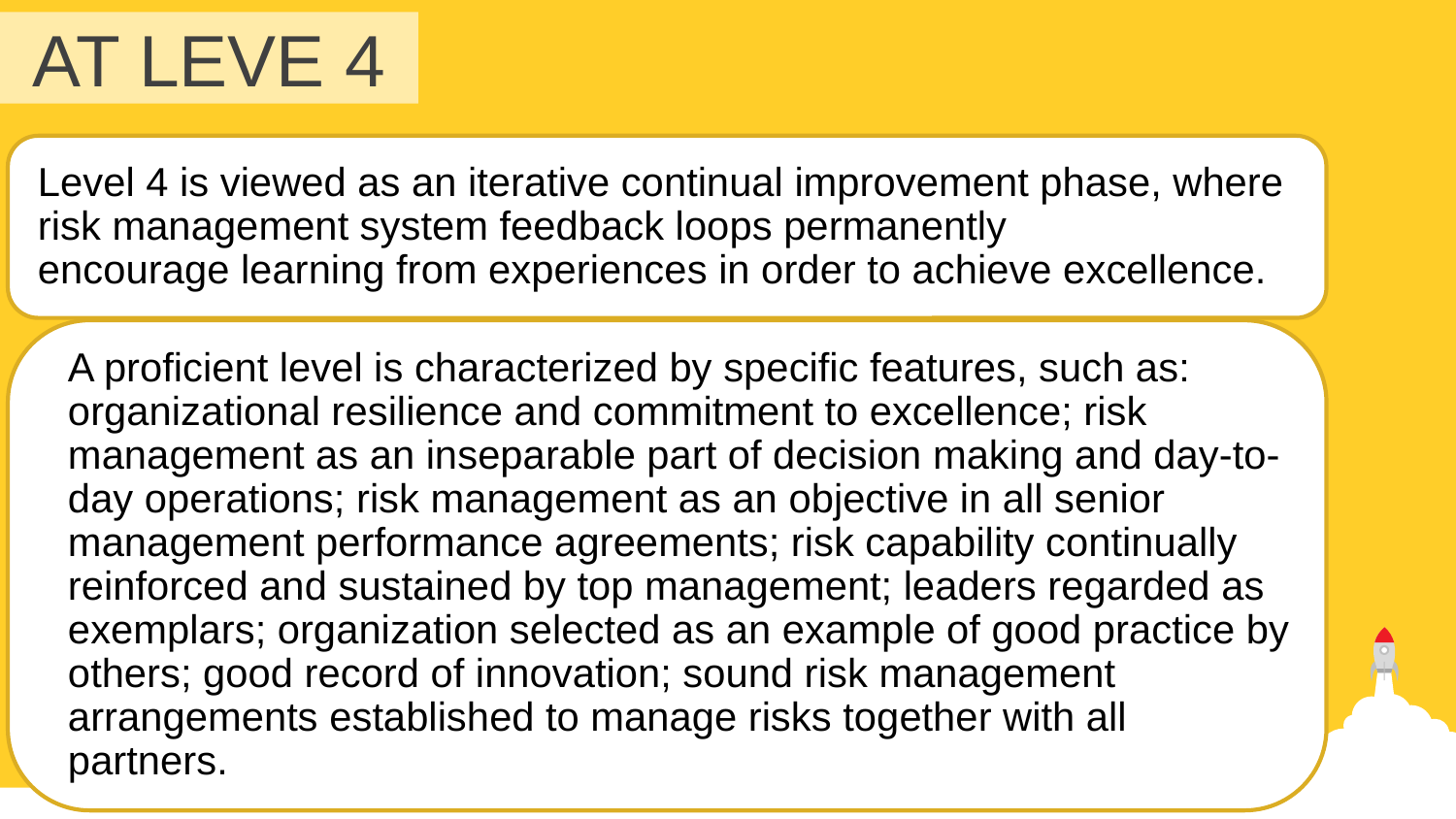

AT LEVE 4
Level 4 is viewed as an iterative continual improvement phase, where risk management system feedback loops permanently encourage learning from experiences in order to achieve excellence.
A proficient level is characterized by specific features, such as: organizational resilience and commitment to excellence; risk management as an inseparable part of decision making and day-to-day operations; risk management as an objective in all senior management performance agreements; risk capability continually reinforced and sustained by top management; leaders regarded as exemplars; organization selected as an example of good practice by others; good record of innovation; sound risk management arrangements established to manage risks together with all partners.